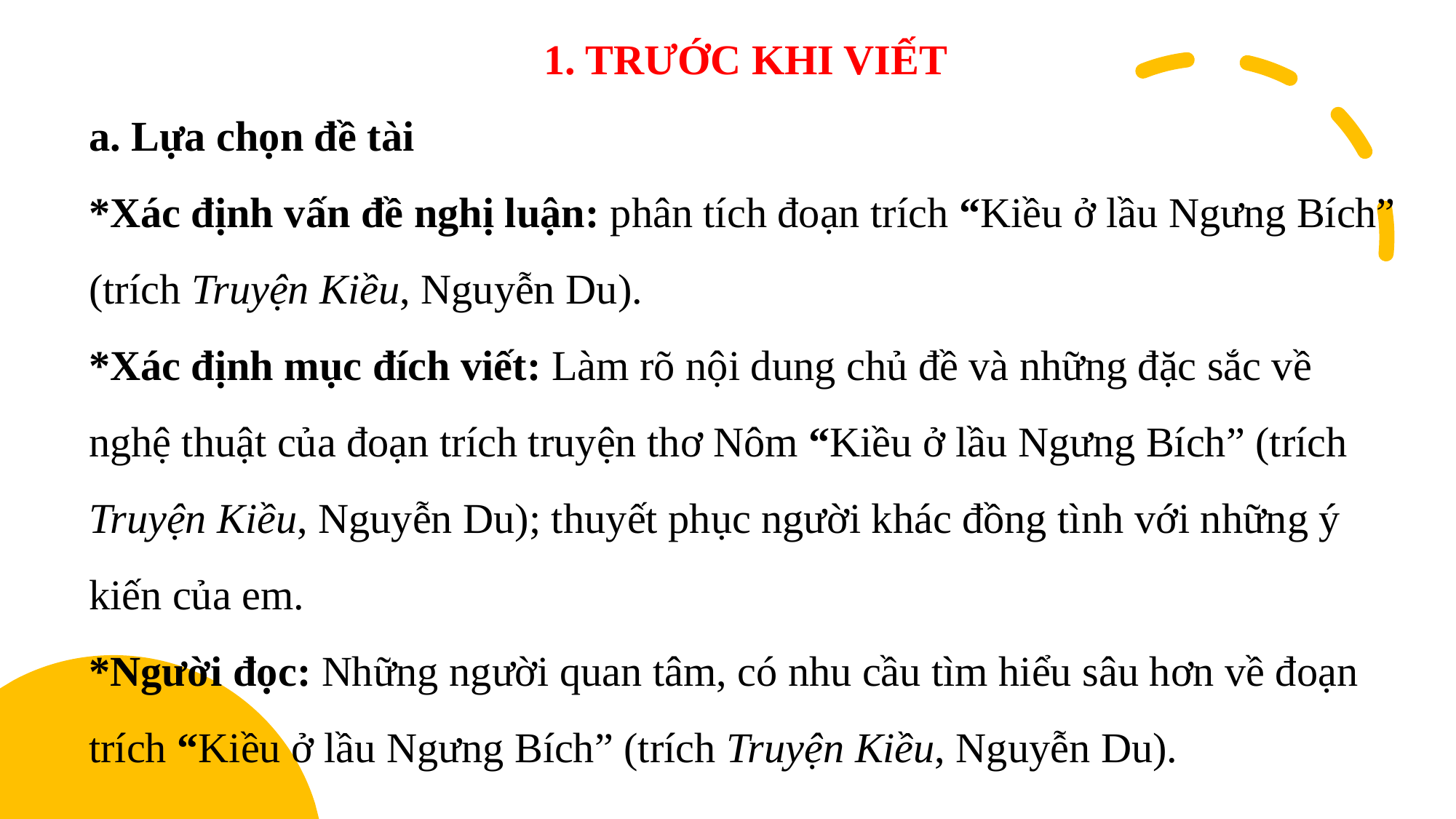

1. TRƯỚC KHI VIẾT
a. Lựa chọn đề tài
*Xác định vấn đề nghị luận: phân tích đoạn trích “Kiều ở lầu Ngưng Bích” (trích Truyện Kiều, Nguyễn Du).
*Xác định mục đích viết: Làm rõ nội dung chủ đề và những đặc sắc về nghệ thuật của đoạn trích truyện thơ Nôm “Kiều ở lầu Ngưng Bích” (trích Truyện Kiều, Nguyễn Du); thuyết phục người khác đồng tình với những ý kiến của em.
*Người đọc: Những người quan tâm, có nhu cầu tìm hiểu sâu hơn về đoạn trích “Kiều ở lầu Ngưng Bích” (trích Truyện Kiều, Nguyễn Du).